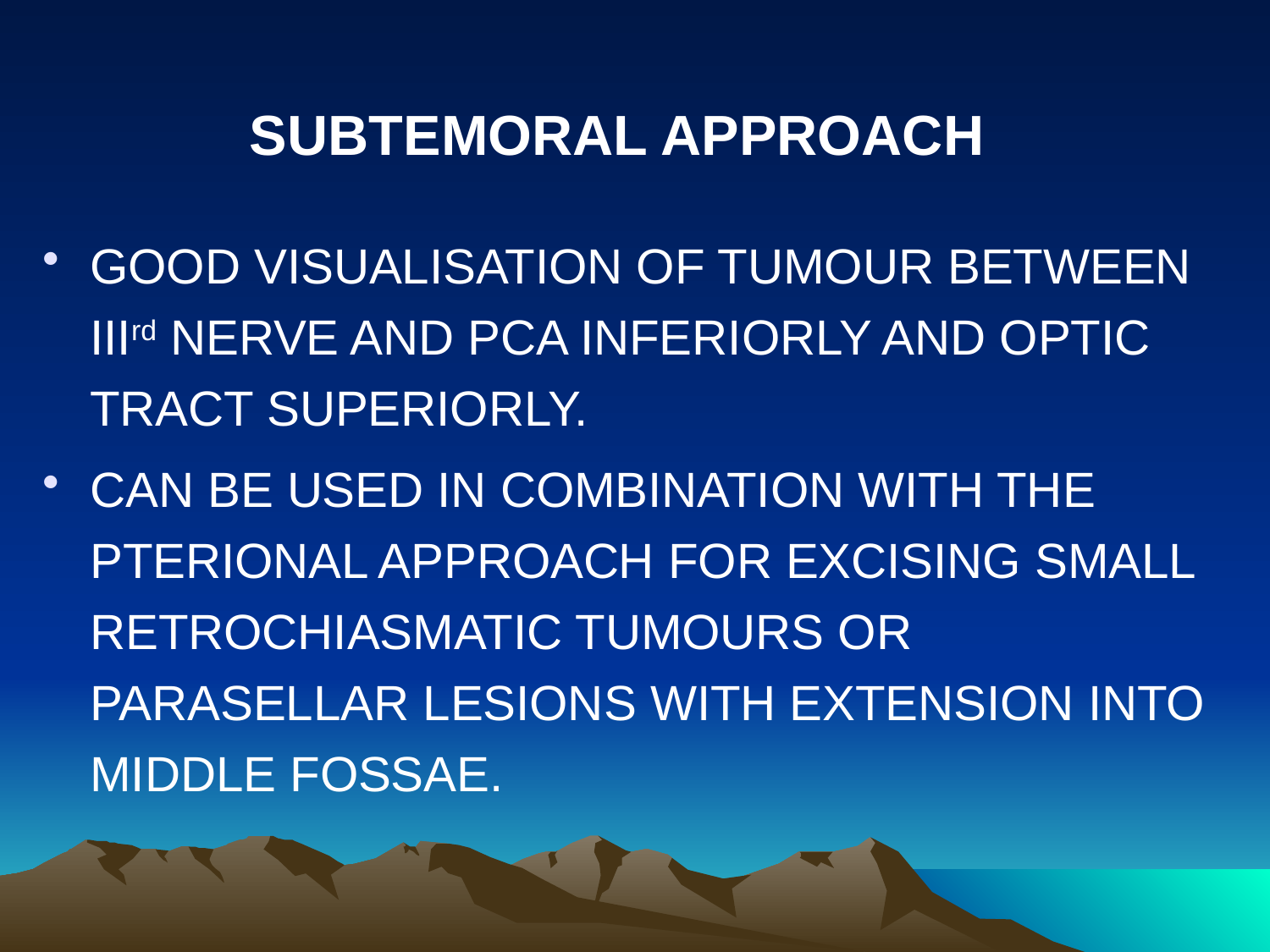

SUBTEMORAL APPROACH

GOOD VISUALISATION OF TUMOUR BETWEEN IIIrd NERVE AND PCA INFERIORLY AND OPTIC TRACT SUPERIORLY.
CAN BE USED IN COMBINATION WITH THE PTERIONAL APPROACH FOR EXCISING SMALL RETROCHIASMATIC TUMOURS OR PARASELLAR LESIONS WITH EXTENSION INTO MIDDLE FOSSAE.